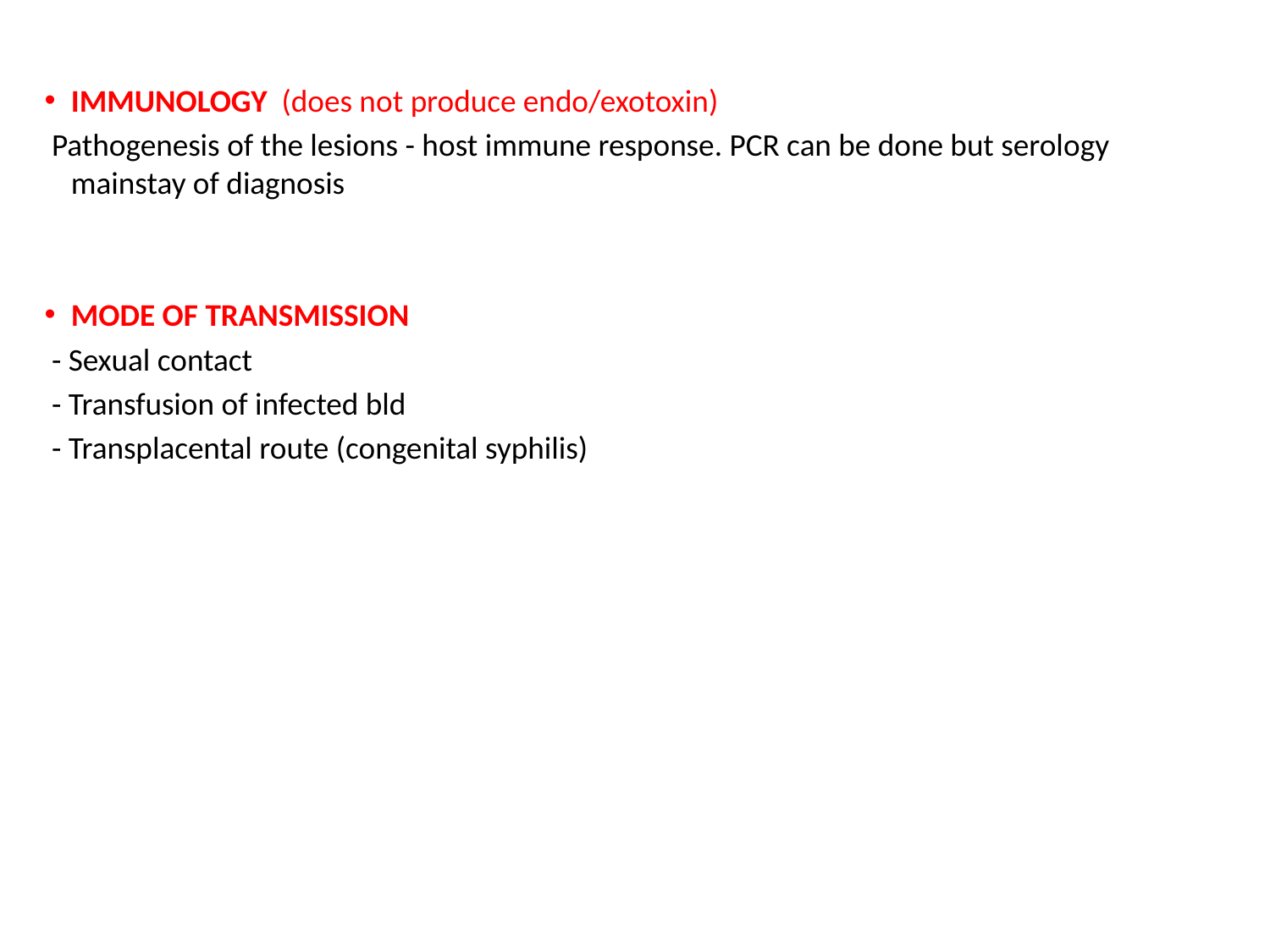

IMMUNOLOGY  (does not produce endo/exotoxin)
 Pathogenesis of the lesions - host immune response. PCR can be done but serology mainstay of diagnosis

MODE OF TRANSMISSION
 - Sexual contact
 - Transfusion of infected bld
 - Transplacental route (congenital syphilis)